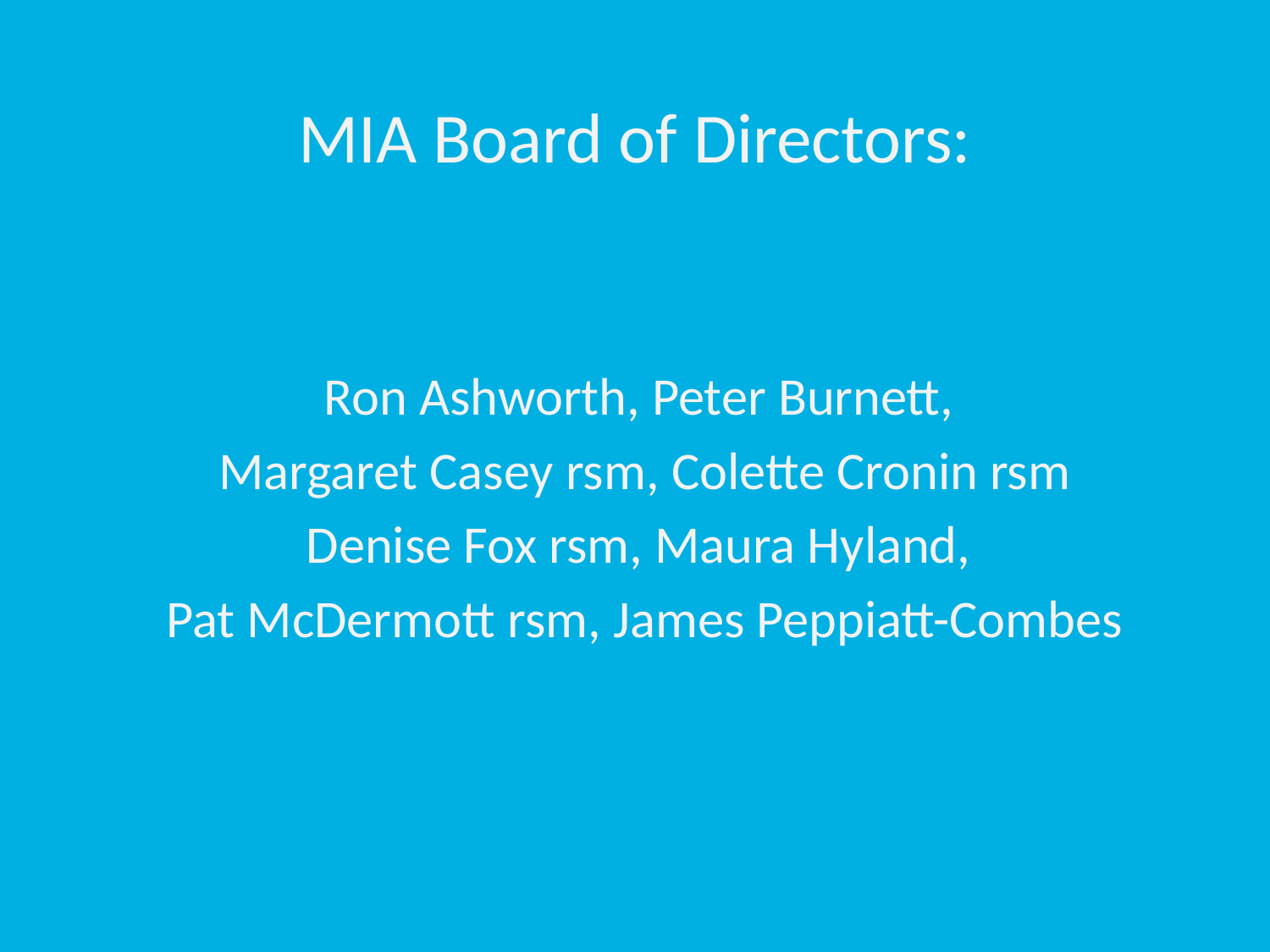

MIA Board of Directors:
Ron Ashworth, Peter Burnett,
Margaret Casey rsm, Colette Cronin rsm
Denise Fox rsm, Maura Hyland,
Pat McDermott rsm, James Peppiatt-Combes